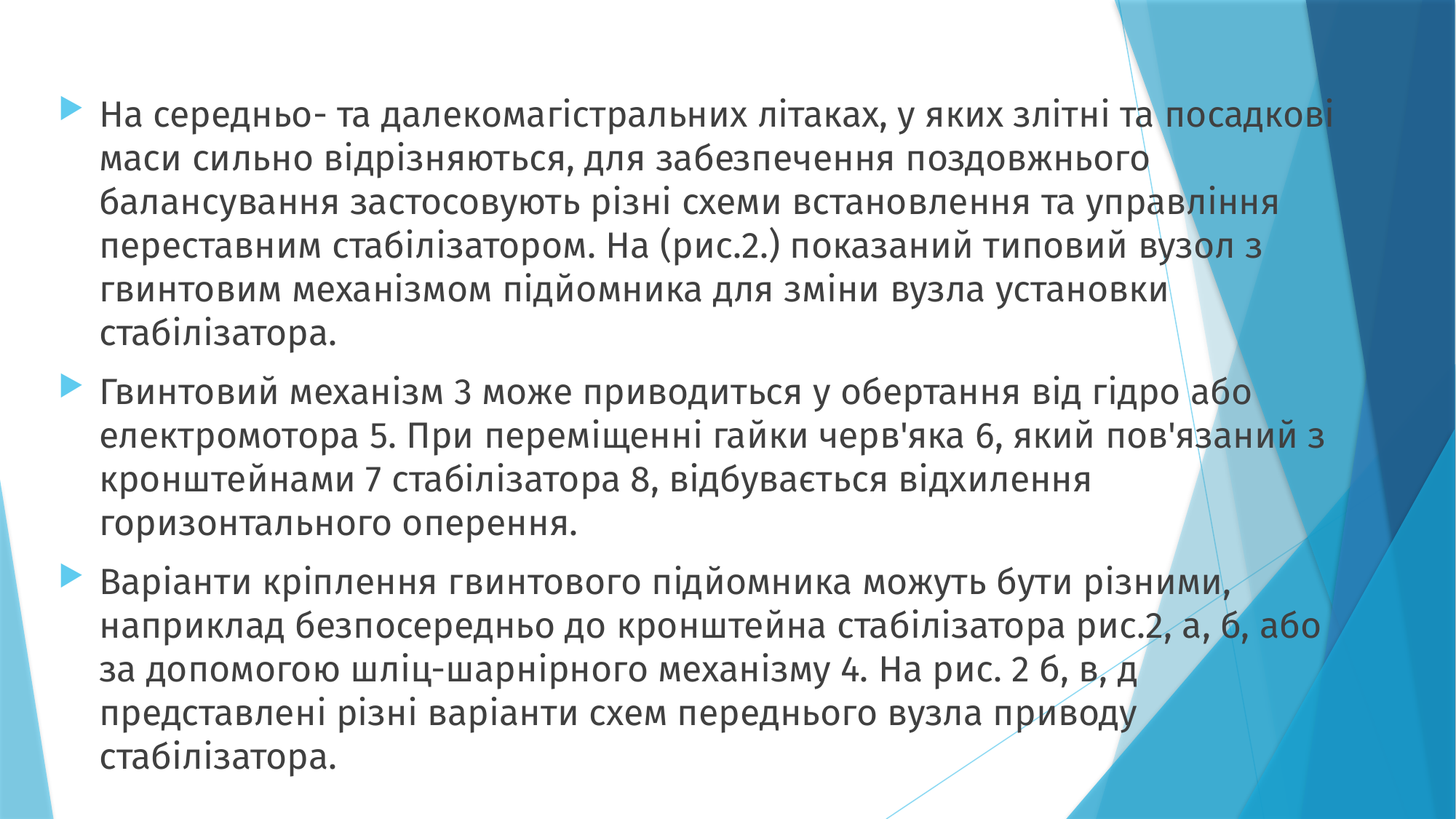

На середньо- та далекомагістральних літаках, у яких злітні та посадкові маси сильно відрізняються, для забезпечення поздовжнього балансування застосовують різні схеми встановлення та управління переставним стабілізатором. На (рис.2.) показаний типовий вузол з гвинтовим механізмом підйомника для зміни вузла установки стабілізатора.
Гвинтовий механізм 3 може приводиться у обертання від гідро або електромотора 5. При переміщенні гайки черв'яка 6, який пов'язаний з кронштейнами 7 стабілізатора 8, відбувається відхилення горизонтального оперення.
Варіанти кріплення гвинтового підйомника можуть бути різними, наприклад безпосередньо до кронштейна стабілізатора рис.2, а, б, або за допомогою шліц-шарнірного механізму 4. На рис. 2 б, в, д представлені різні варіанти схем переднього вузла приводу стабілізатора.